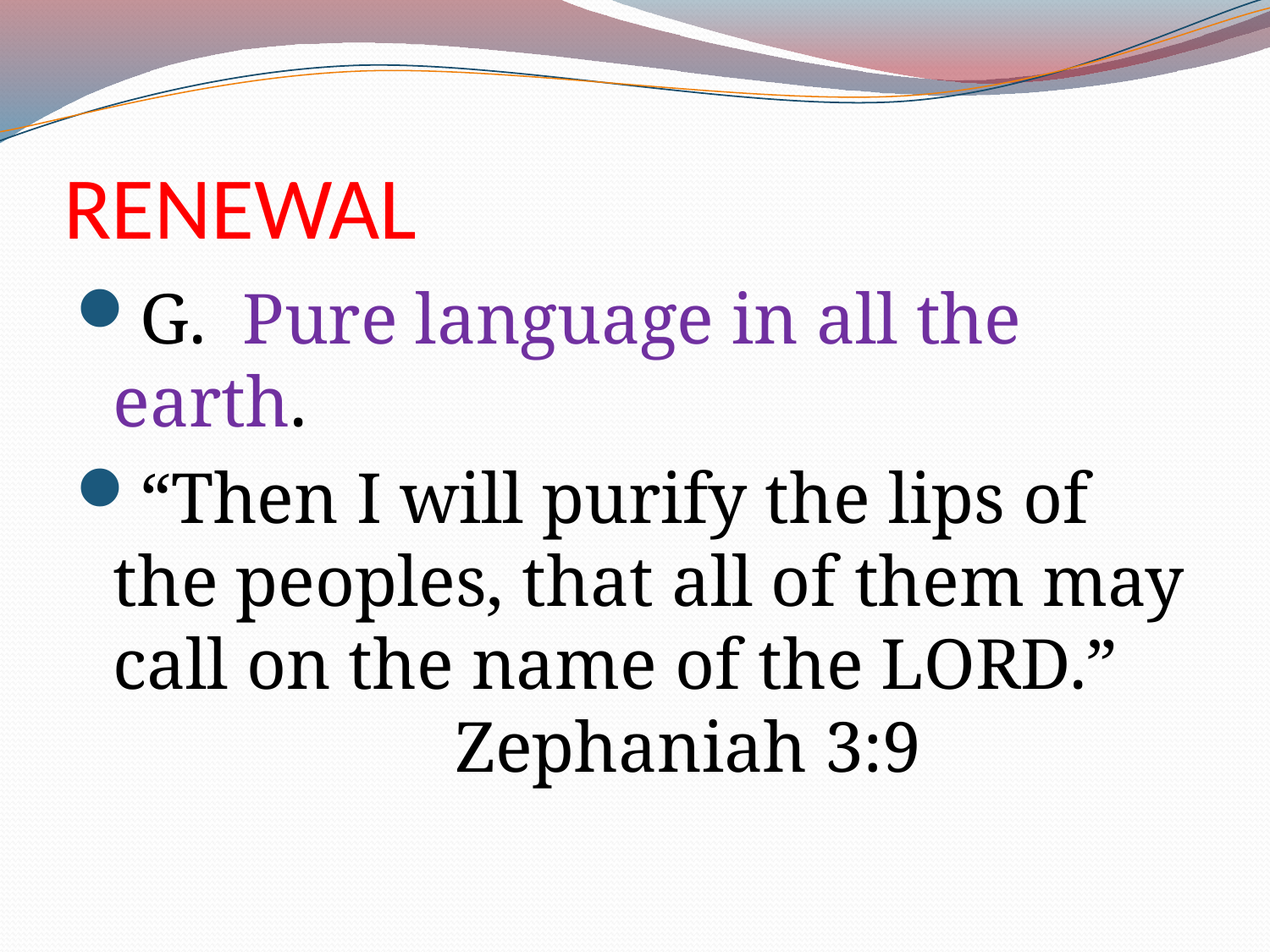

# RENEWAL
G.  Pure language in all the earth.
“Then I will purify the lips of the peoples, that all of them may call on the name of the LORD.”                        Zephaniah 3:9